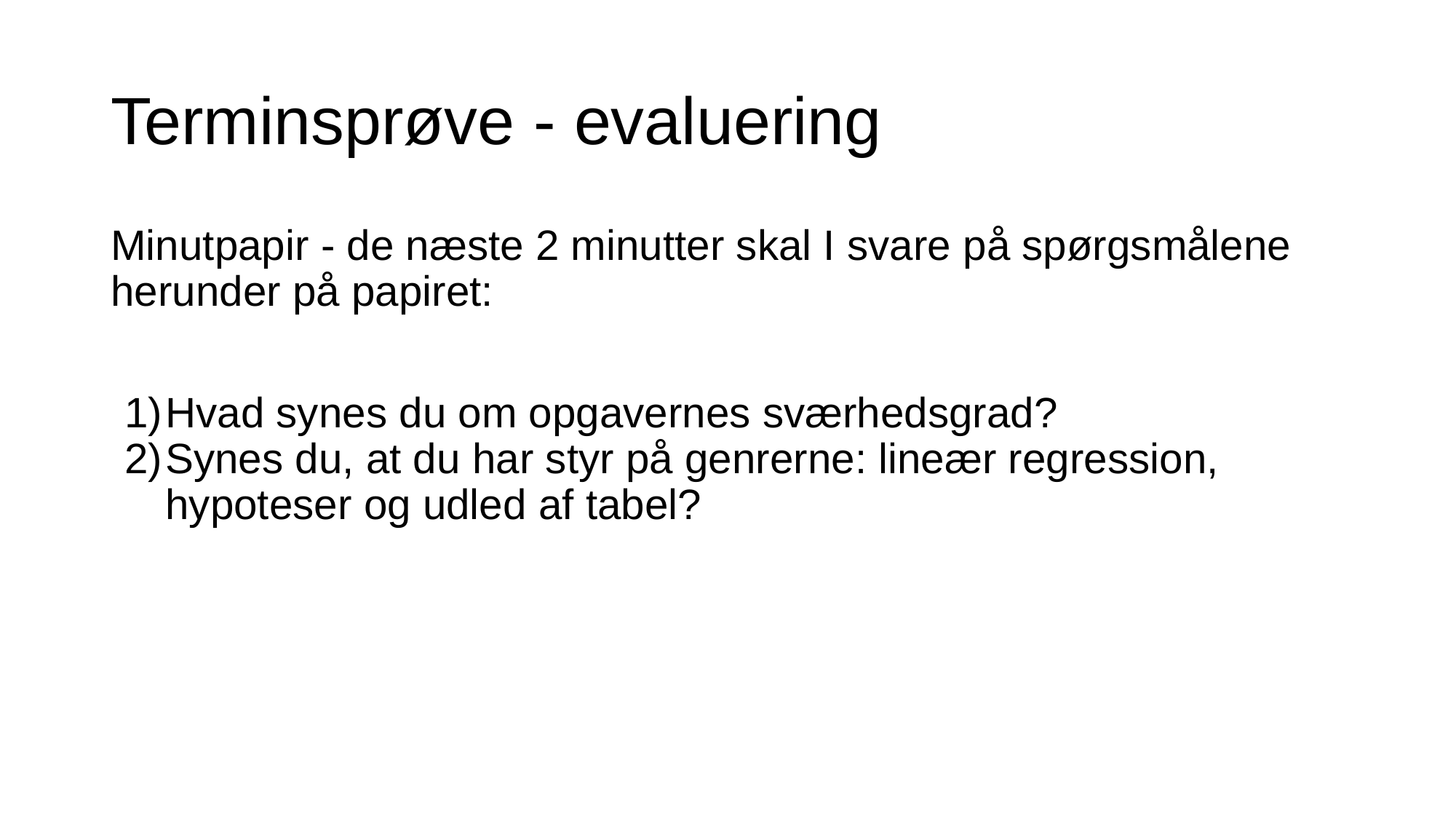

# Terminsprøve - evaluering
Minutpapir - de næste 2 minutter skal I svare på spørgsmålene herunder på papiret:

Hvad synes du om opgavernes sværhedsgrad?
Synes du, at du har styr på genrerne: lineær regression, hypoteser og udled af tabel?